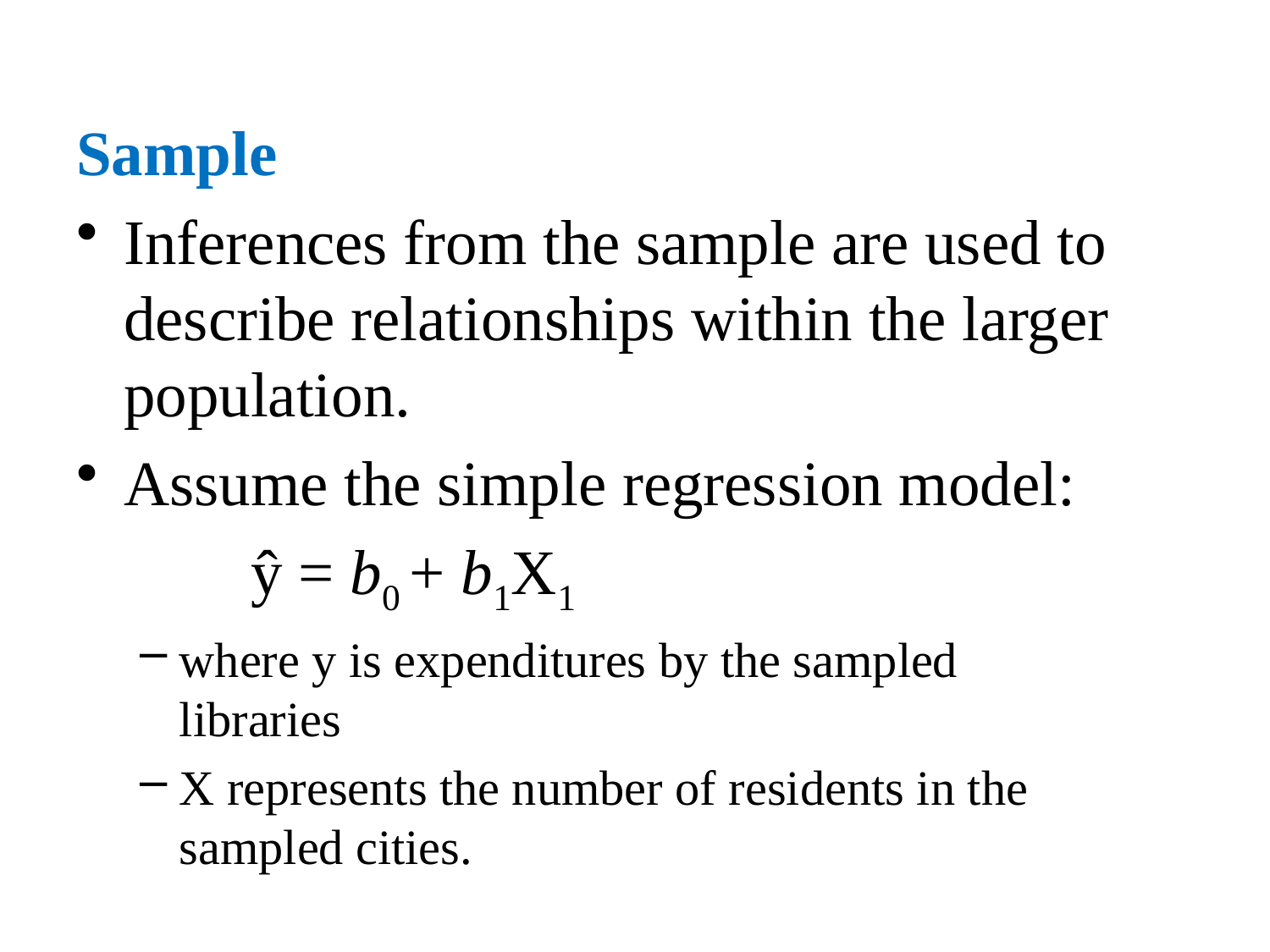

Sample
Inferences from the sample are used to describe relationships within the larger population.
Assume the simple regression model:
		ŷ = b0 + b1X1
where y is expenditures by the sampled libraries
X represents the number of residents in the sampled cities.